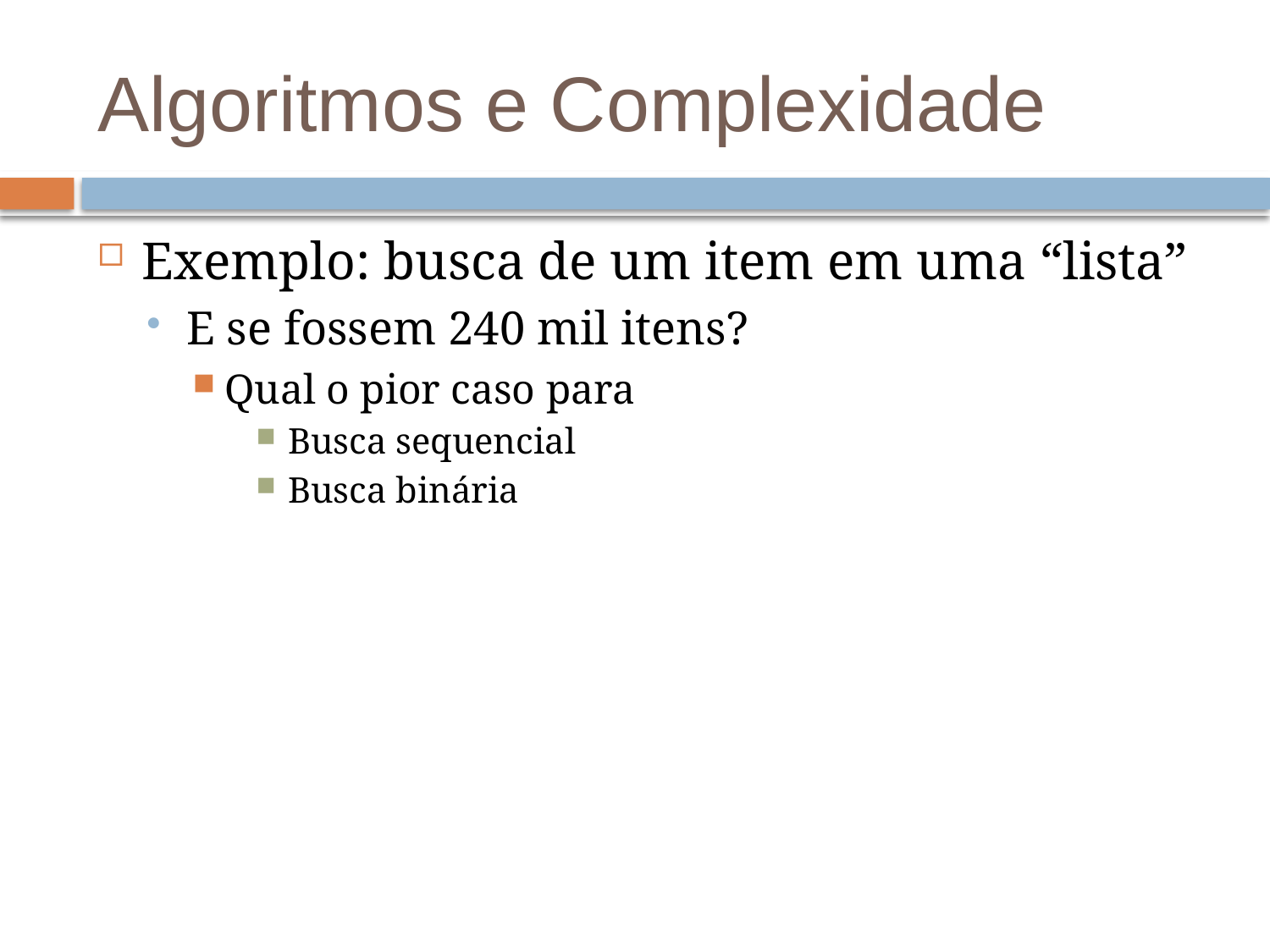

# Algoritmos e Complexidade
Exemplo: busca de um item em uma “lista”
E se fossem 240 mil itens?
Qual o pior caso para
Busca sequencial
Busca binária